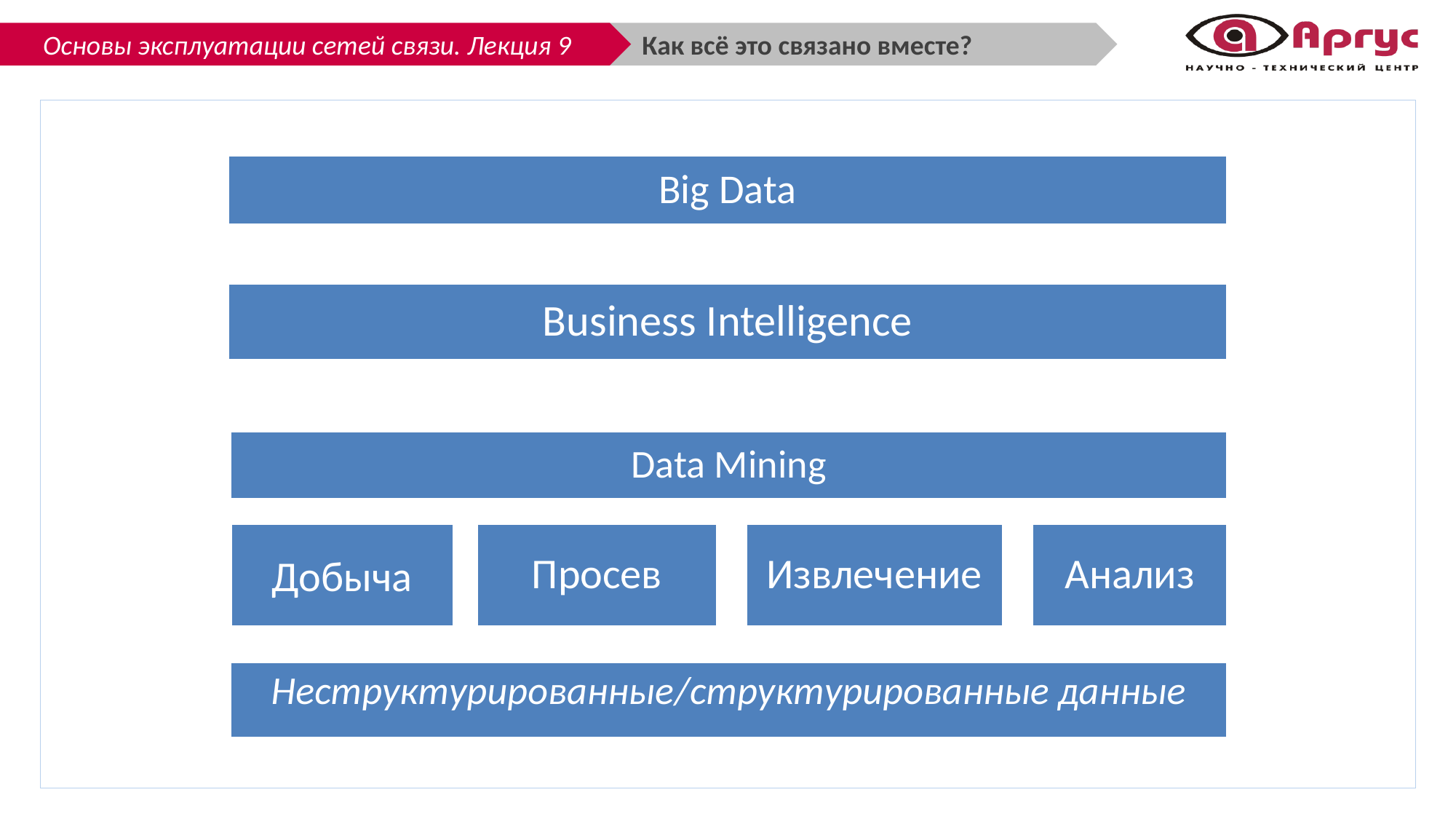

Как всё это связано вместе?
Big Data
Business Intelligence
Data Mining

Добыча

Просев

Извлечение

Анализ
Неструктурированные/структурированные данные